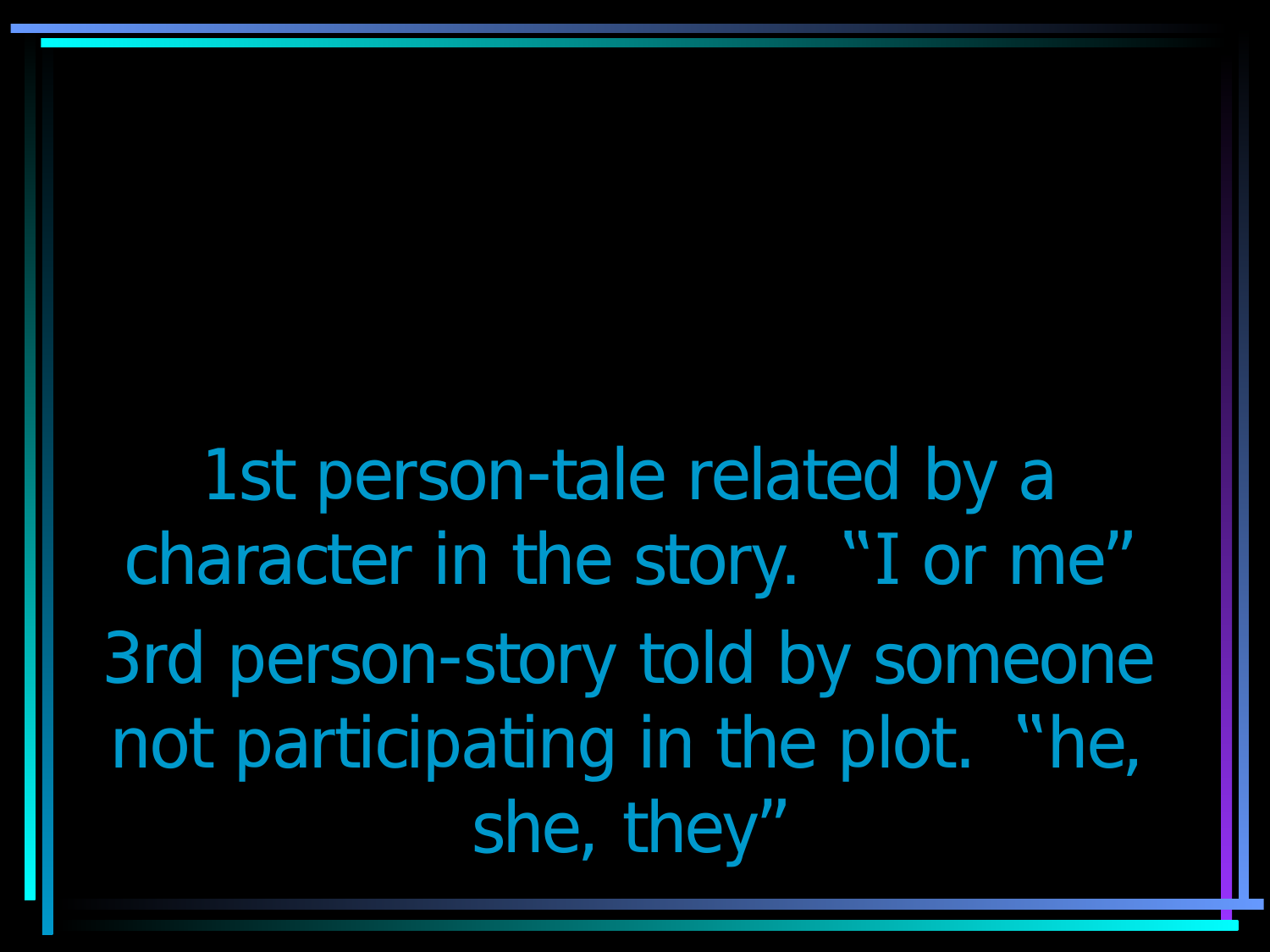

POINT OF VIEW
1st person-tale related by a character in the story.  “I or me”
3rd person-story told by someone not participating in the plot.  “he, she, they”